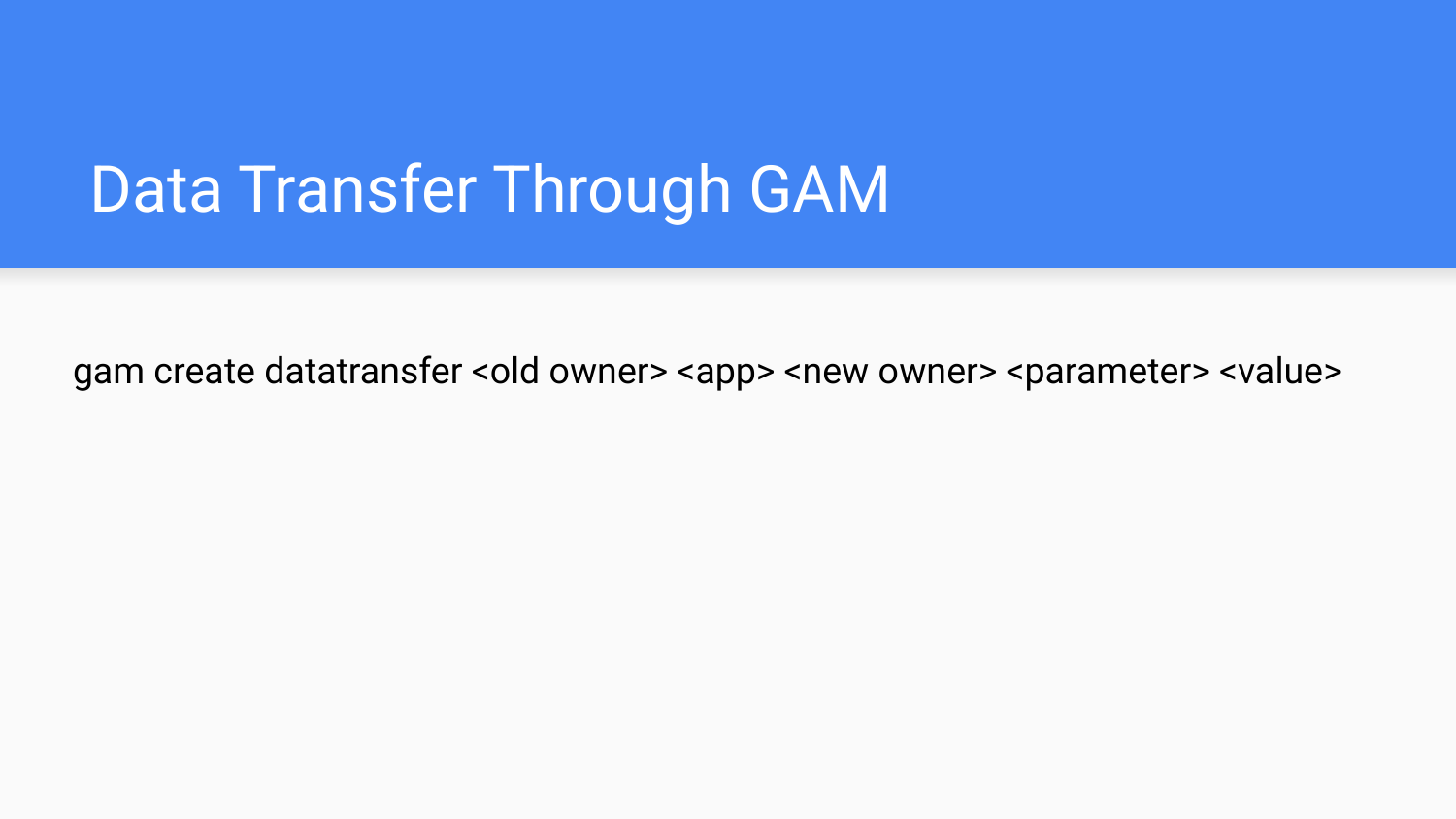

# Data Transfer Through GAM
gam create datatransfer <old owner> <app> <new owner> <parameter> <value>